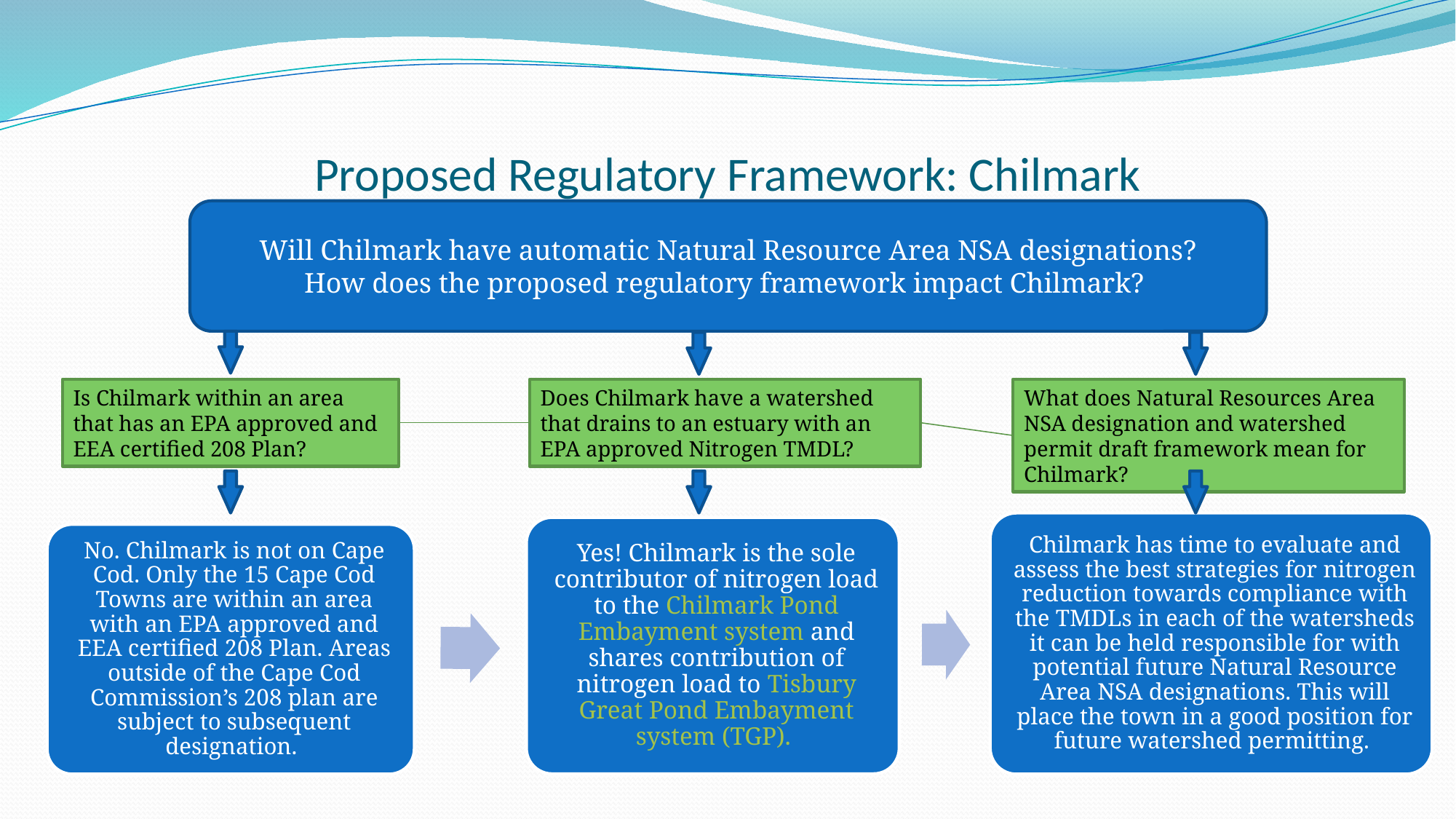

# Proposed Regulatory Framework: Chilmark
Will Chilmark have automatic Natural Resource Area NSA designations?
How does the proposed regulatory framework impact Chilmark?

Is Chilmark within an area that has an EPA approved and EEA certified 208 Plan?
Does Chilmark have a watershed that drains to an estuary with an EPA approved Nitrogen TMDL?
What does Natural Resources Area NSA designation and watershed permit draft framework mean for Chilmark?

No. Chilmark is not on Cape Cod. Only the 15 Cape Cod Towns are within an area with an EPA approved and EEA certified 208 Plan. Areas outside of the Cape Cod Commission’s 208 plan are subject to subsequent designation.

Yes! Chilmark is the sole contributor of nitrogen load to the Chilmark Pond Embayment system and shares contribution of nitrogen load to Tisbury Great Pond Embayment system (TGP).

Chilmark has time to evaluate and assess the best strategies for nitrogen reduction towards compliance with the TMDLs in each of the watersheds it can be held responsible for with potential future Natural Resource Area NSA designations. This will place the town in a good position for future watershed permitting.